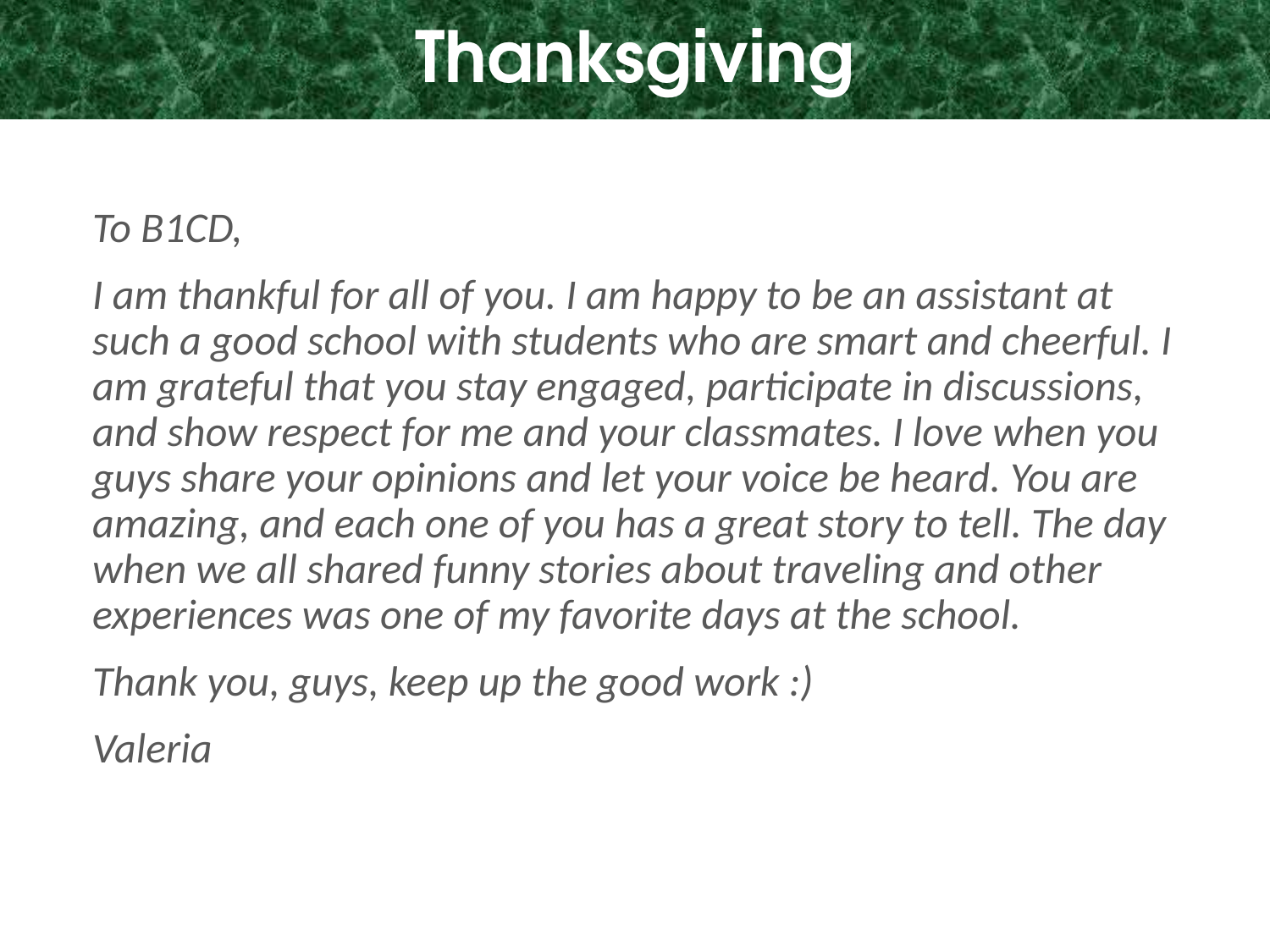

Thanksgiving
To B1CD,
I am thankful for all of you. I am happy to be an assistant at such a good school with students who are smart and cheerful. I am grateful that you stay engaged, participate in discussions, and show respect for me and your classmates. I love when you guys share your opinions and let your voice be heard. You are amazing, and each one of you has a great story to tell. The day when we all shared funny stories about traveling and other experiences was one of my favorite days at the school.
Thank you, guys, keep up the good work :)
Valeria